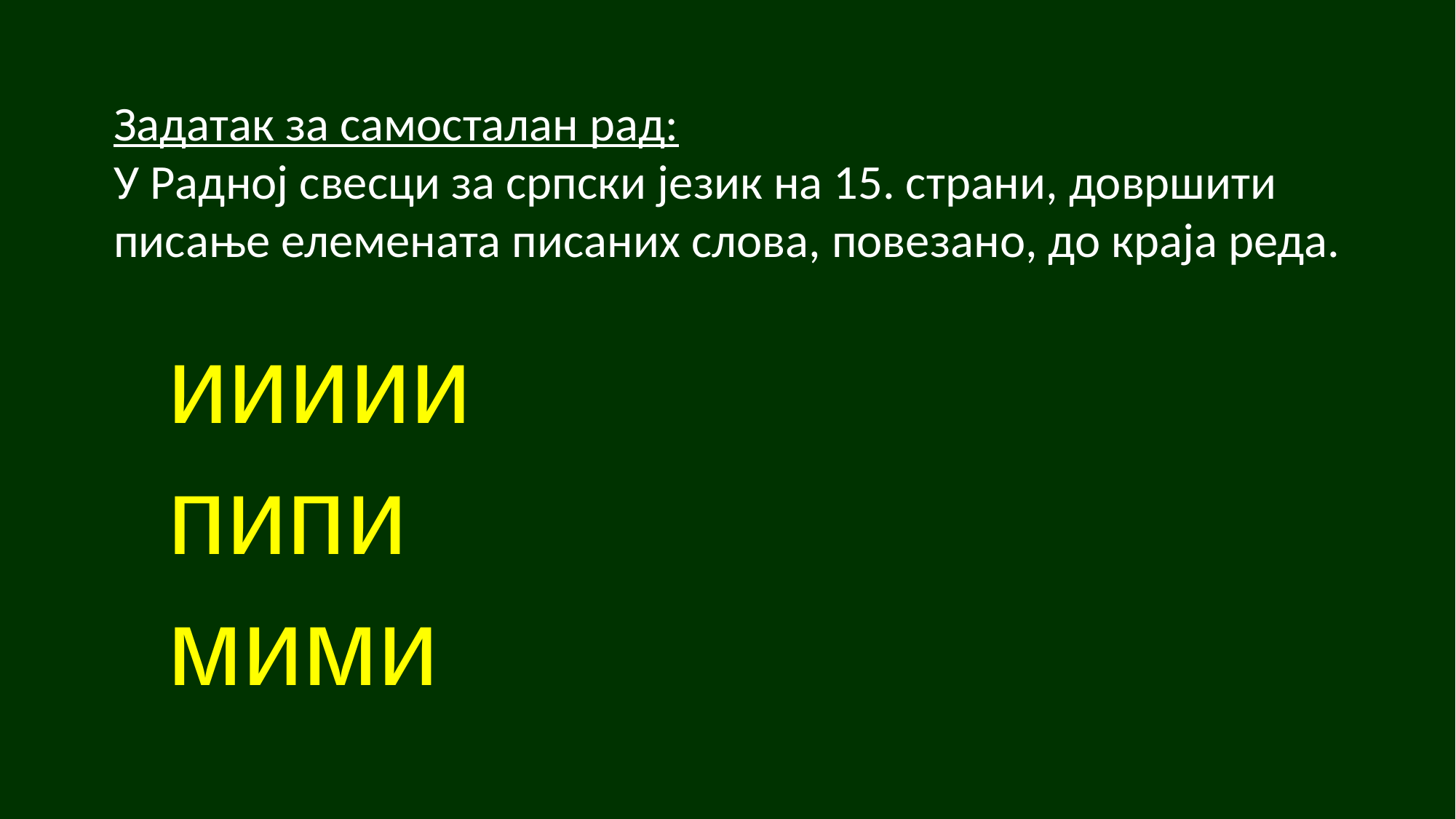

Задатак за самосталан рад:
У Радној свесци за српски језик на 15. страни, довршити
писање елемената писаних слова, повезано, до краја реда.

иииии
пипи
мими